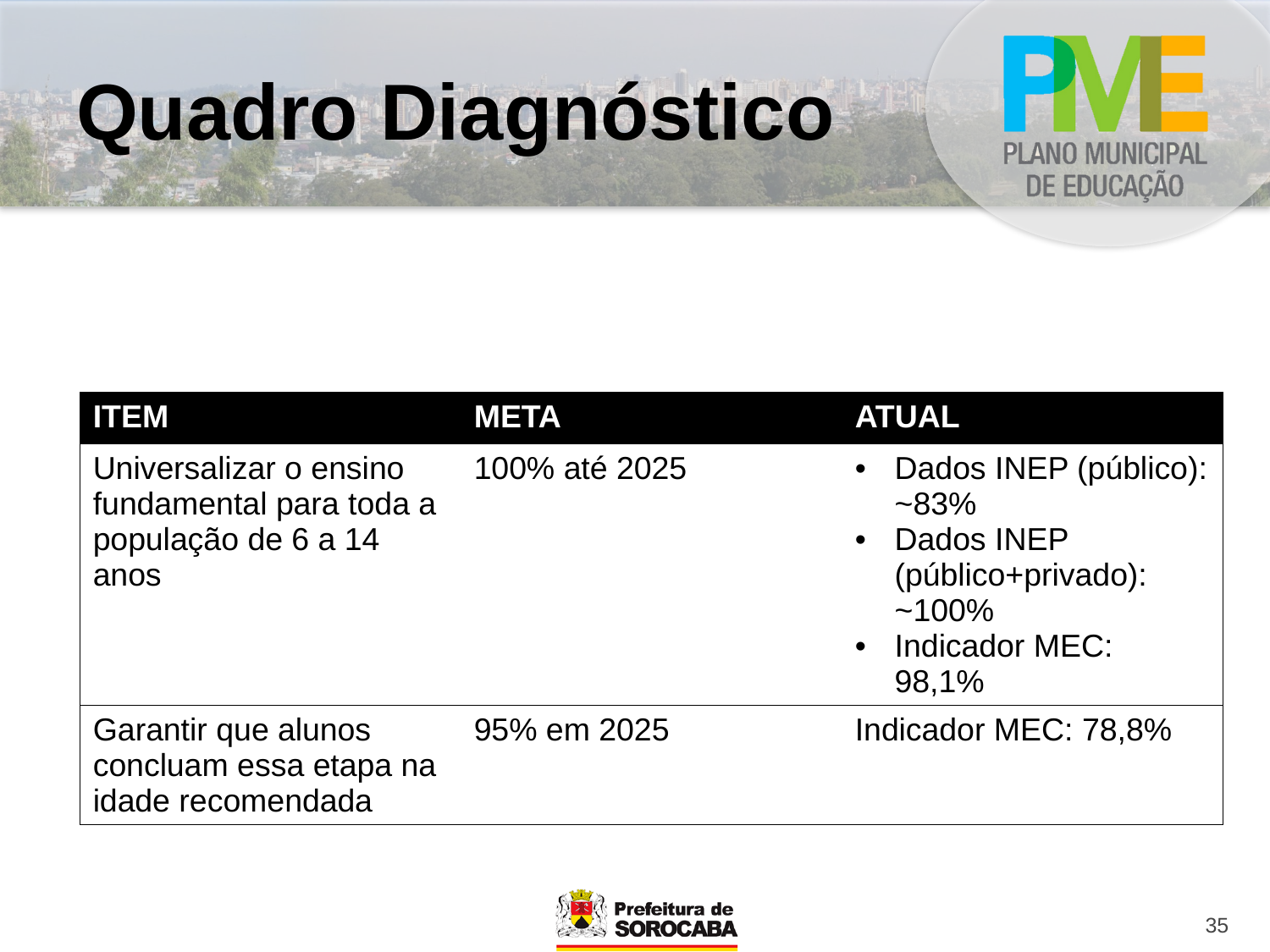

# Quadro Diagnóstico
| ITEM | META | ATUAL |
| --- | --- | --- |
| Universalizar o ensino fundamental para toda a população de 6 a 14 anos | 100% até 2025 | Dados INEP (público): ~83% Dados INEP (público+privado): ~100% Indicador MEC: 98,1% |
| Garantir que alunos concluam essa etapa na idade recomendada | 95% em 2025 | Indicador MEC: 78,8% |
35